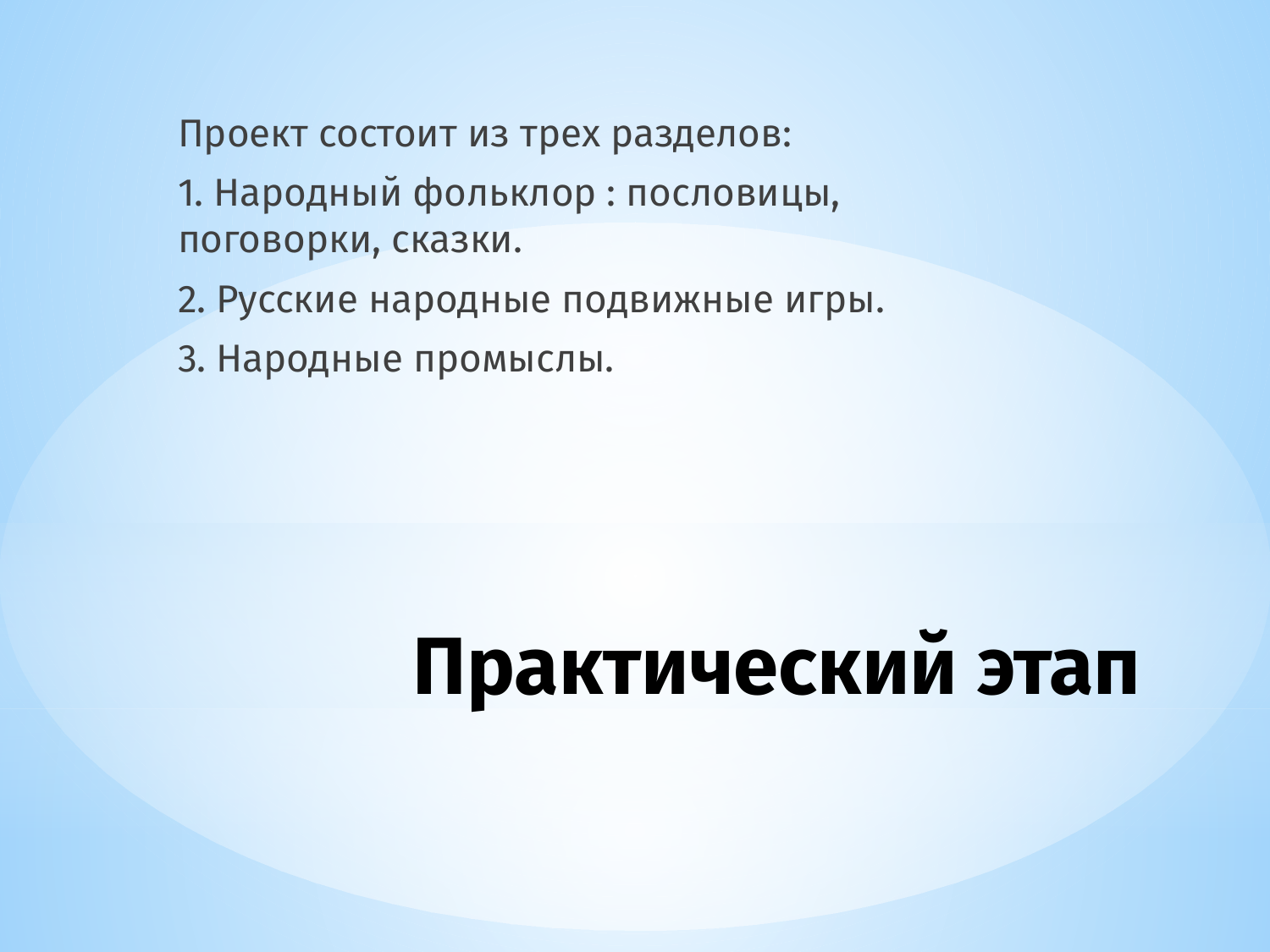

Проект состоит из трех разделов:
1. Народный фольклор : пословицы, поговорки, сказки.
2. Русские народные подвижные игры.
3. Народные промыслы.

# Практический этап